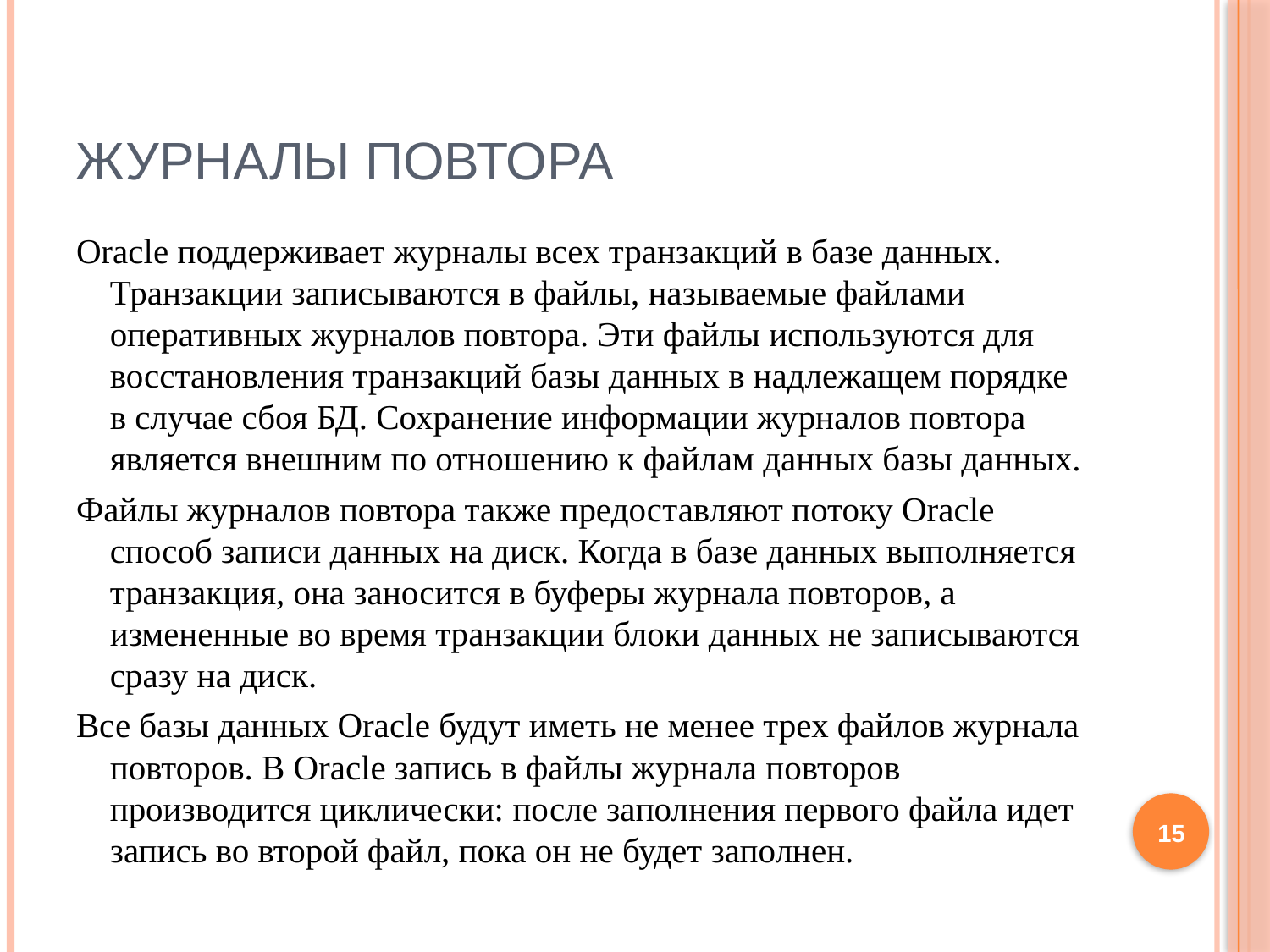

# Журналы повтора
Oracle поддерживает журналы всех транзакций в базе данных. Транзакции записываются в файлы, называемые файлами оперативных журналов повтора. Эти фай­лы используются для восстановления транзакций базы данных в надлежащем порядке в случае сбоя БД. Сохранение информации журналов повтора является внешним по отношению к файлам данных базы данных.
Файлы журналов повтора также предоставляют потоку Oracle способ записи данных на диск. Когда в базе данных выполняется транзакция, она заносится в буферы журнала повторов, а измененные во время транзакции блоки данных не записываются сразу на диск.
Все базы данных Oracle будут иметь не менее трех файлов журнала повторов. В Oracle запись в файлы журнала повторов производится циклически: после за­полнения первого файла идет запись во второй файл, пока он не будет заполнен.

15